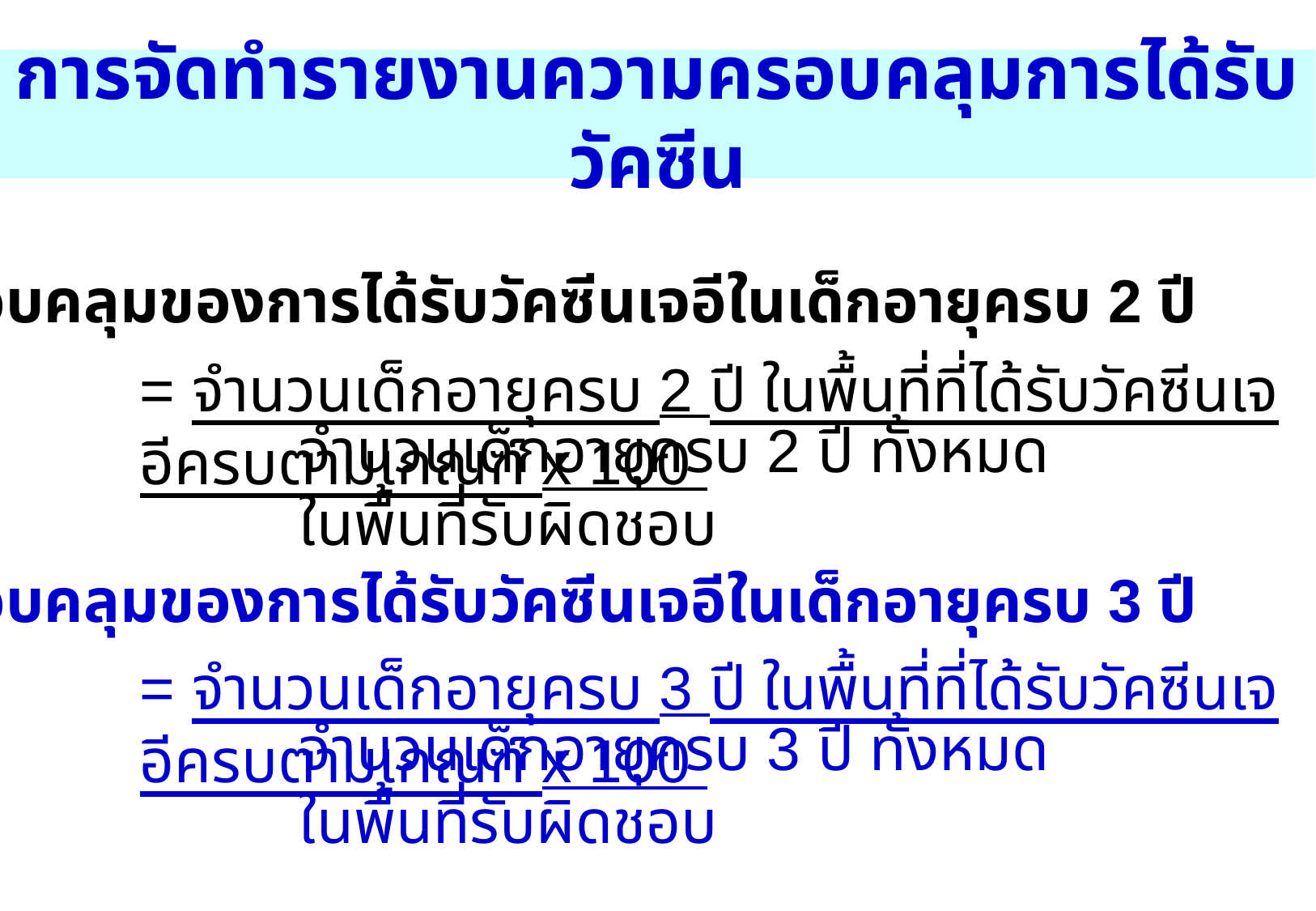

การจัดทำรายงานความครอบคลุมการได้รับวัคซีน
ความครอบคลุมของการได้รับวัคซีนเจอีในเด็กอายุครบ 2 ปี
= จำนวนเด็กอายุครบ 2 ปี ในพื้นที่ที่ได้รับวัคซีนเจอีครบตามเกณฑ์ x 100
จำนวนเด็กอายุครบ 2 ปี ทั้งหมดในพื้นที่รับผิดชอบ
ความครอบคลุมของการได้รับวัคซีนเจอีในเด็กอายุครบ 3 ปี
= จำนวนเด็กอายุครบ 3 ปี ในพื้นที่ที่ได้รับวัคซีนเจอีครบตามเกณฑ์ x 100
จำนวนเด็กอายุครบ 3 ปี ทั้งหมดในพื้นที่รับผิดชอบ